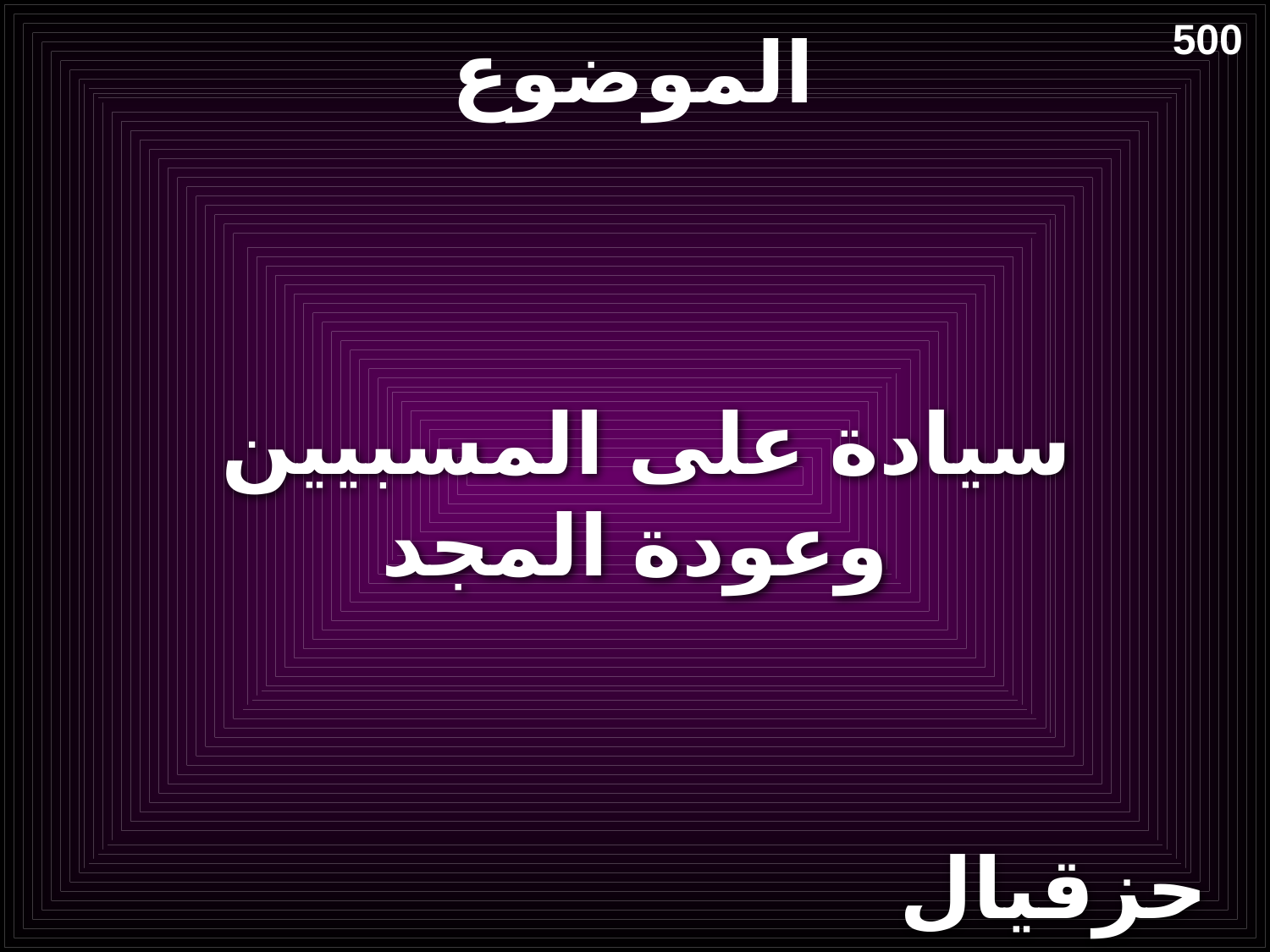

# الموضوع
500

سيادة على المسبيين
وعودة المجد
حزقيال